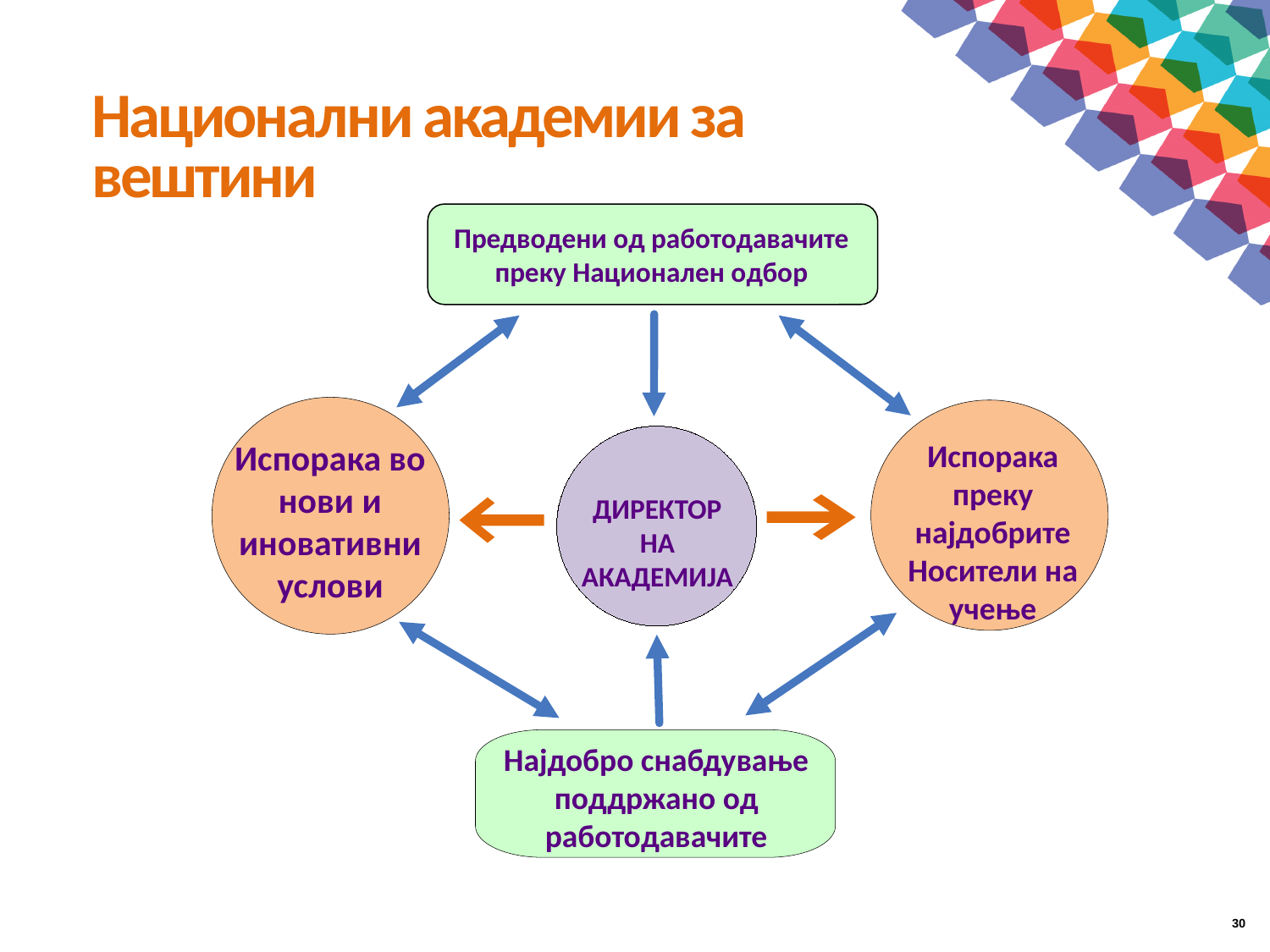

Национални академии за вештини

Предводени од работодавачите преку Национален одбор

Испорака во нови и иновативни услови
Испорака преку најдобрите
Носители на учење
ДИРЕКТОР НА АКАДЕМИЈА

Најдобро снабдување поддржано од работодавачите